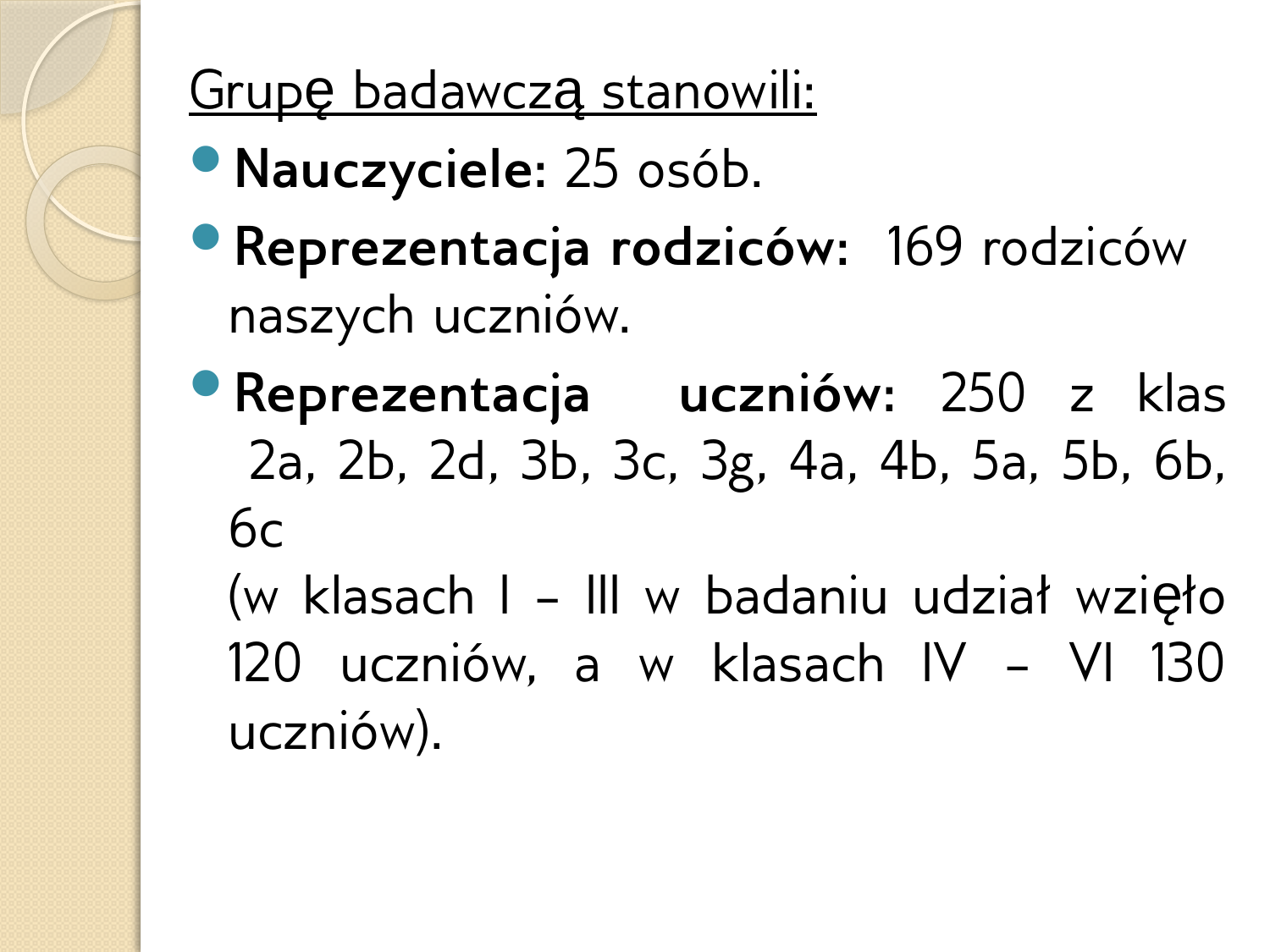

Grupę badawczą stanowili:
Nauczyciele: 25 osób.
Reprezentacja rodziców:  169 rodziców naszych uczniów.
Reprezentacja  uczniów: 250 z klas
 2a, 2b, 2d, 3b, 3c, 3g, 4a, 4b, 5a, 5b, 6b, 6c
(w klasach I – III w badaniu udział wzięło 120 uczniów, a w klasach IV – VI 130 uczniów).